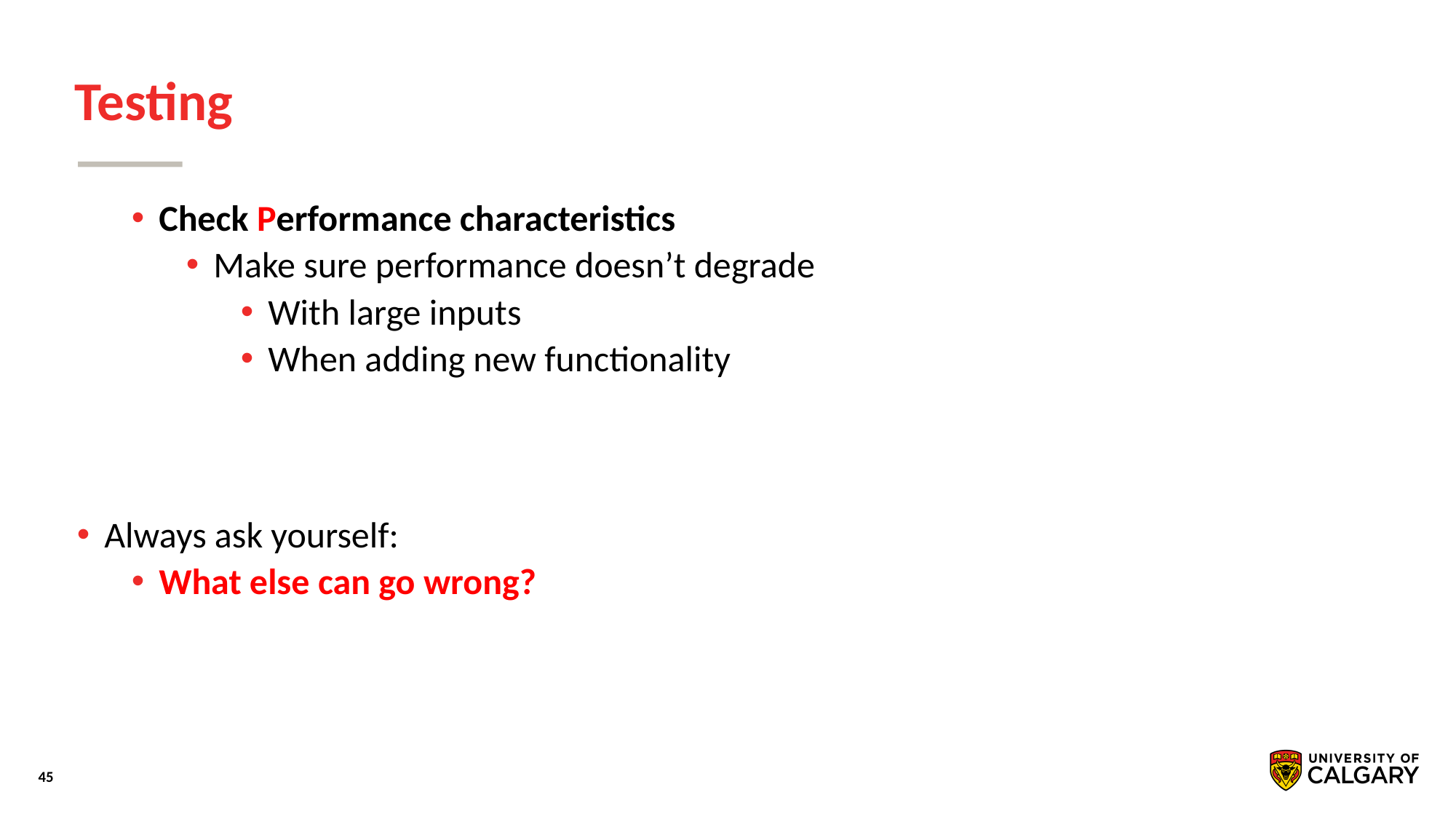

# Testing
Check Performance characteristics
Make sure performance doesn’t degrade
With large inputs
When adding new functionality

Always ask yourself:
What else can go wrong?